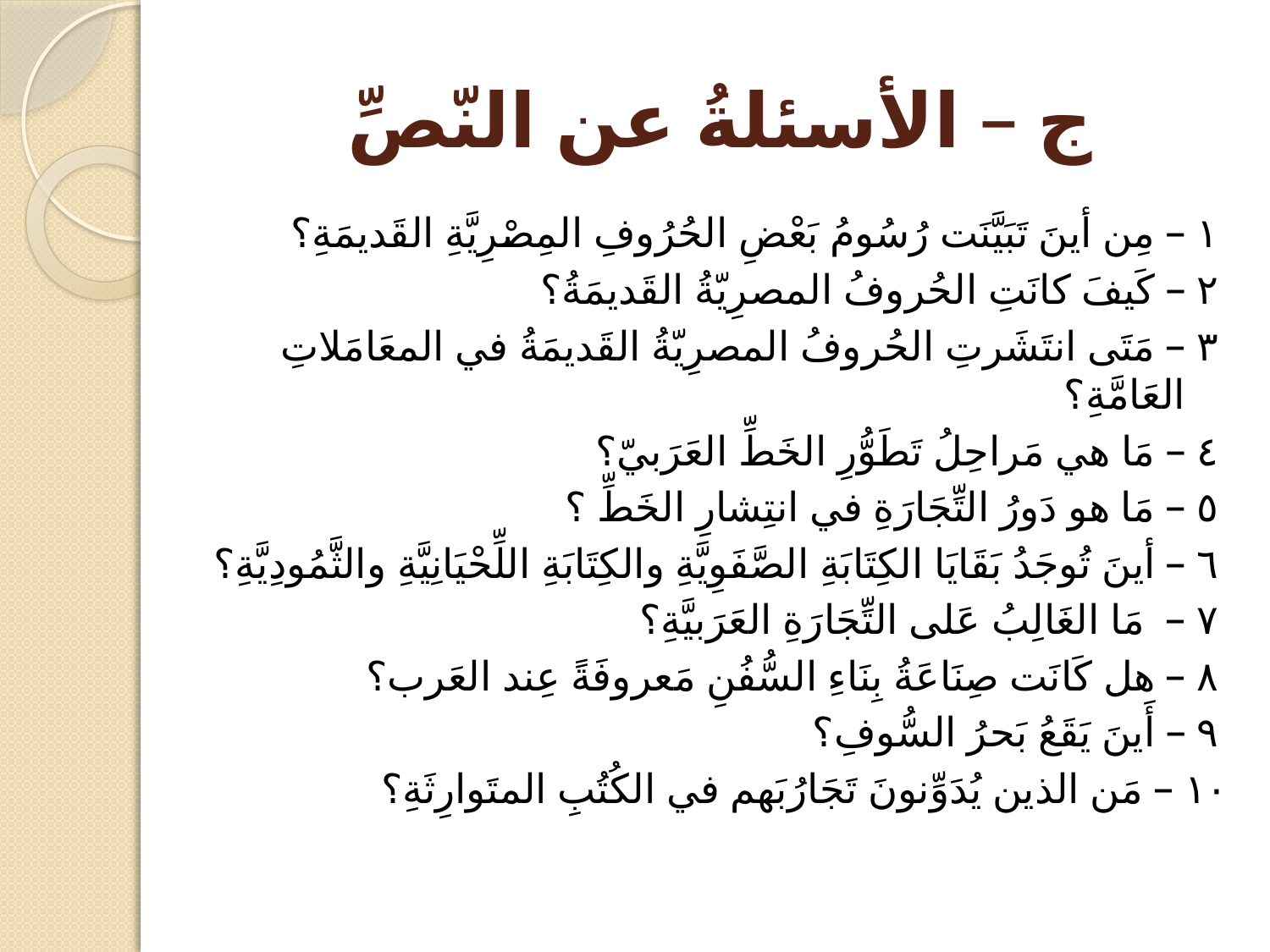

# ج – الأسئلةُ عن النّصِّ
١ – مِن أينَ تَبَيَّنَت رُسُومُ بَعْضِ الحُرُوفِ المِصْرِيَّةِ القَديمَةِ؟
٢ – كَيفَ كانَتِ الحُروفُ المصرِيّةُ القَديمَةُ؟
٣ – مَتَى انتَشَرتِ الحُروفُ المصرِيّةُ القَديمَةُ في المعَامَلاتِ العَامَّةِ؟
٤ – مَا هي مَراحِلُ تَطَوُّرِ الخَطِّ العَرَبيّ؟
٥ – مَا هو دَورُ التِّجَارَةِ في انتِشارِ الخَطِّ ؟
٦ – أينَ تُوجَدُ بَقَايَا الكِتَابَةِ الصَّفَوِيَّةِ والكِتَابَةِ اللِّحْيَانِيَّةِ والثَّمُودِيَّةِ؟
٧ –  مَا الغَالِبُ عَلى التِّجَارَةِ العَرَبيَّةِ؟
٨ – هل كَانَت صِنَاعَةُ بِنَاءِ السُّفُنِ مَعروفَةً عِند العَرب؟
٩ – أَينَ يَقَعُ بَحرُ السُّوفِ؟
١٠ – مَن الذين يُدَوِّنونَ تَجَارُبَهم في الكُتُبِ المتَوارِثَةِ؟